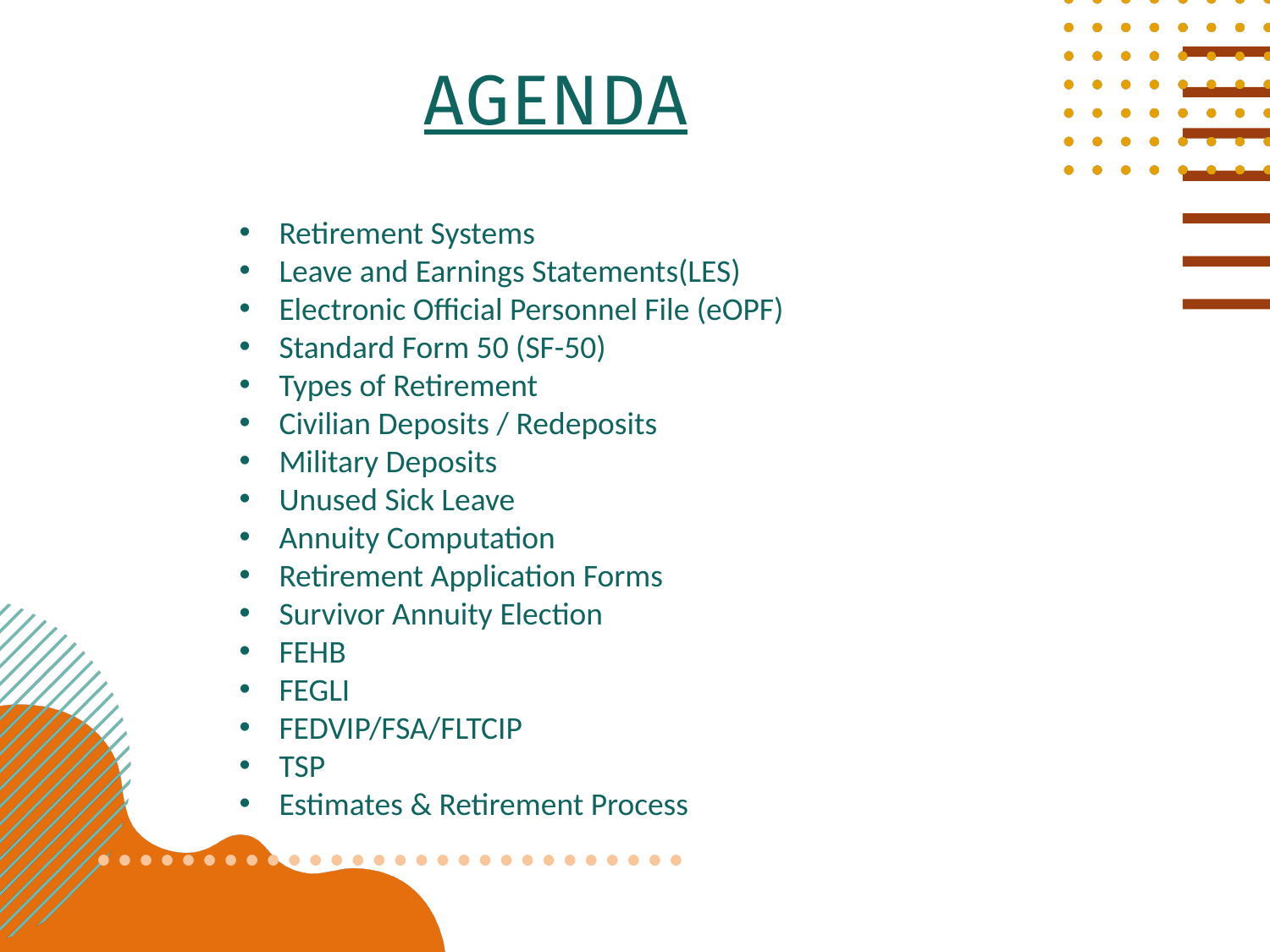

# Agenda
Retirement Systems
Leave and Earnings Statements(LES)
Electronic Official Personnel File (eOPF)
Standard Form 50 (SF-50)
Types of Retirement
Civilian Deposits / Redeposits
Military Deposits
Unused Sick Leave
Annuity Computation
Retirement Application Forms
Survivor Annuity Election
FEHB
FEGLI
FEDVIP/FSA/FLTCIP
TSP
Estimates & Retirement Process